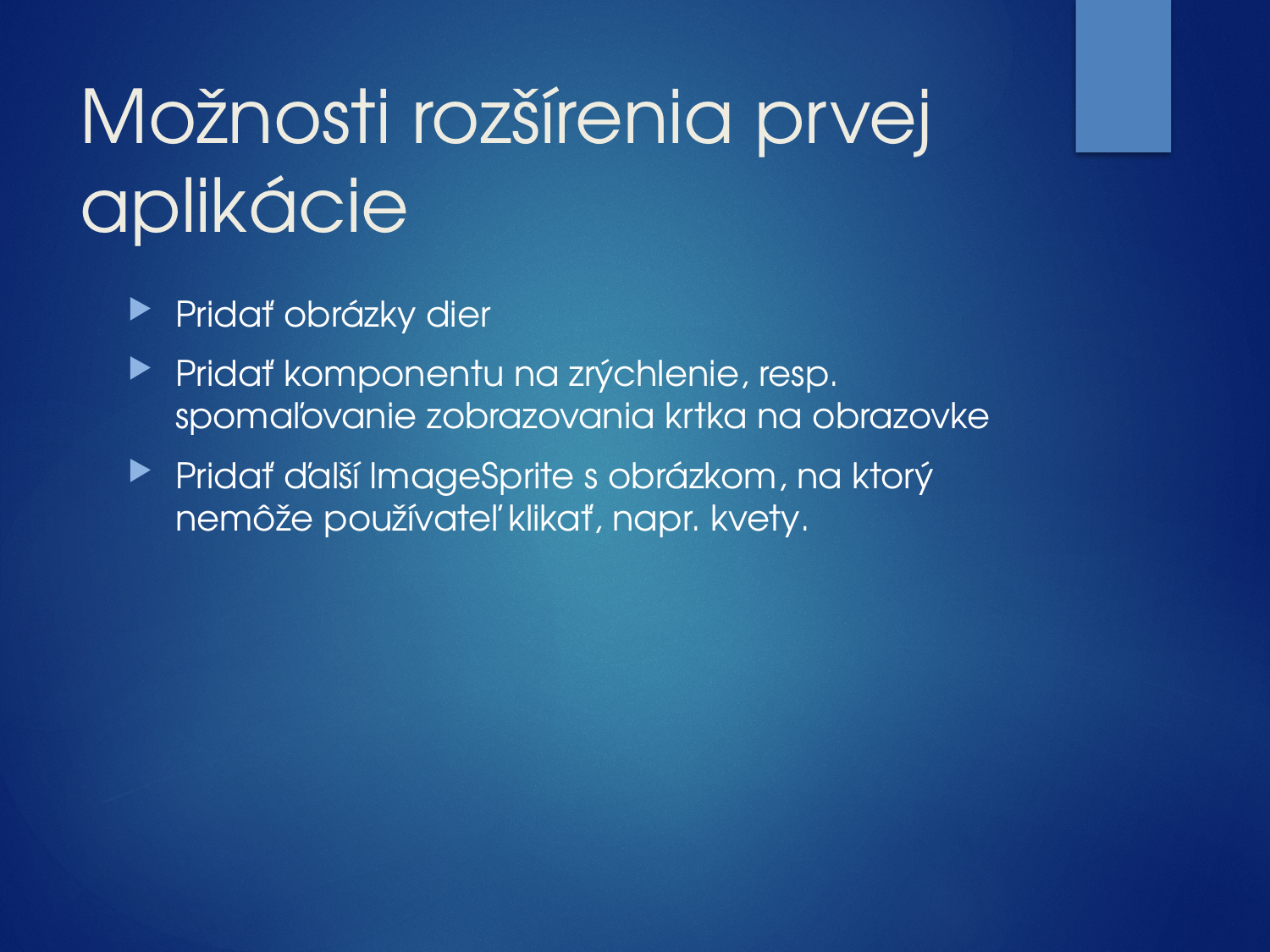

# Možnosti rozšírenia prvej aplikácie
Pridať obrázky dier
Pridať komponentu na zrýchlenie, resp. spomaľovanie zobrazovania krtka na obrazovke
Pridať ďalší ImageSprite s obrázkom, na ktorý nemôže používateľ klikať, napr. kvety.